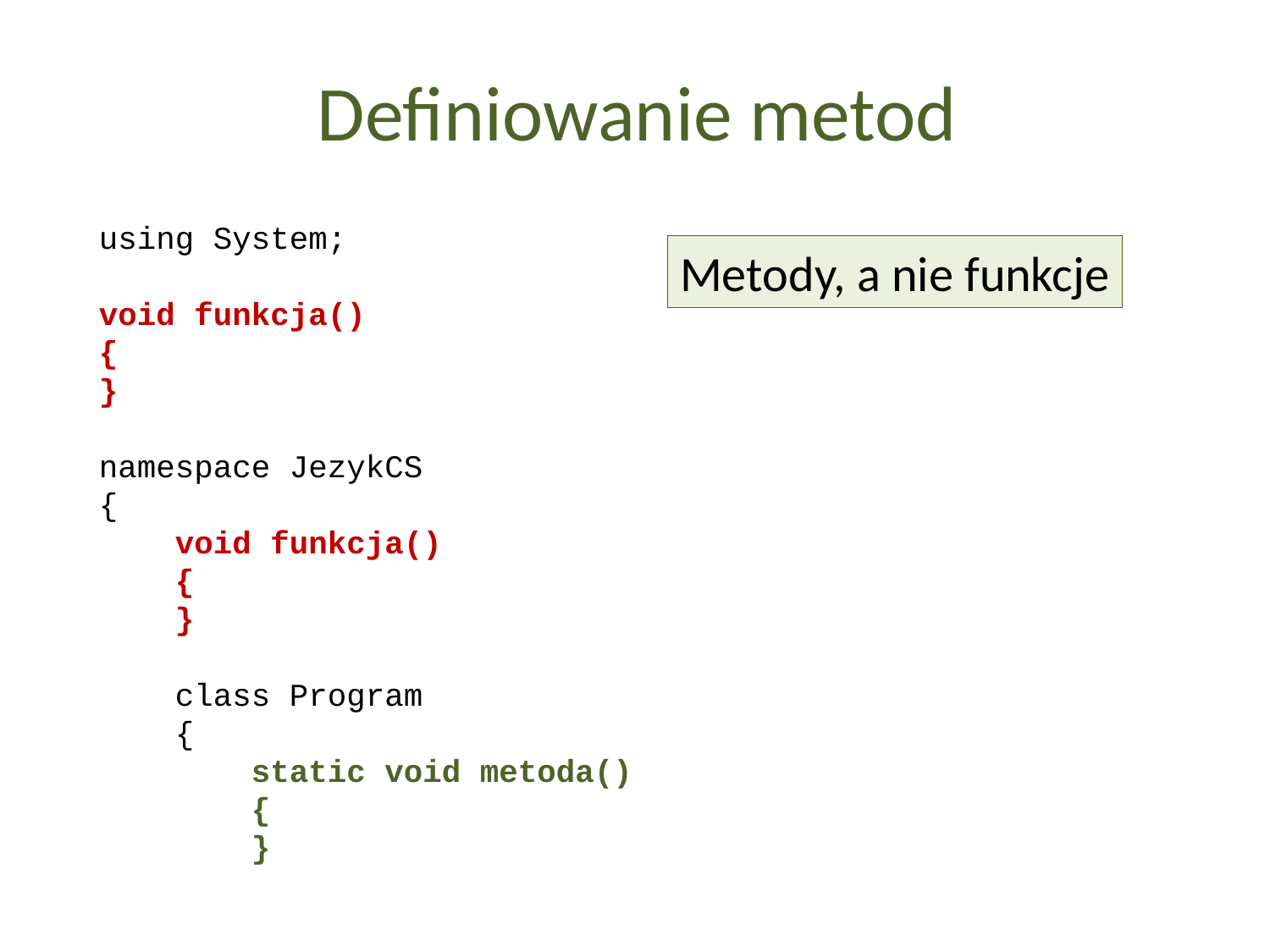

Definiowanie metod
using System;

void funkcja()
{
}

namespace JezykCS
{
    void funkcja()
    {
    }

    class Program
    {
        static void metoda()
        {
        }
Metody, a nie funkcje